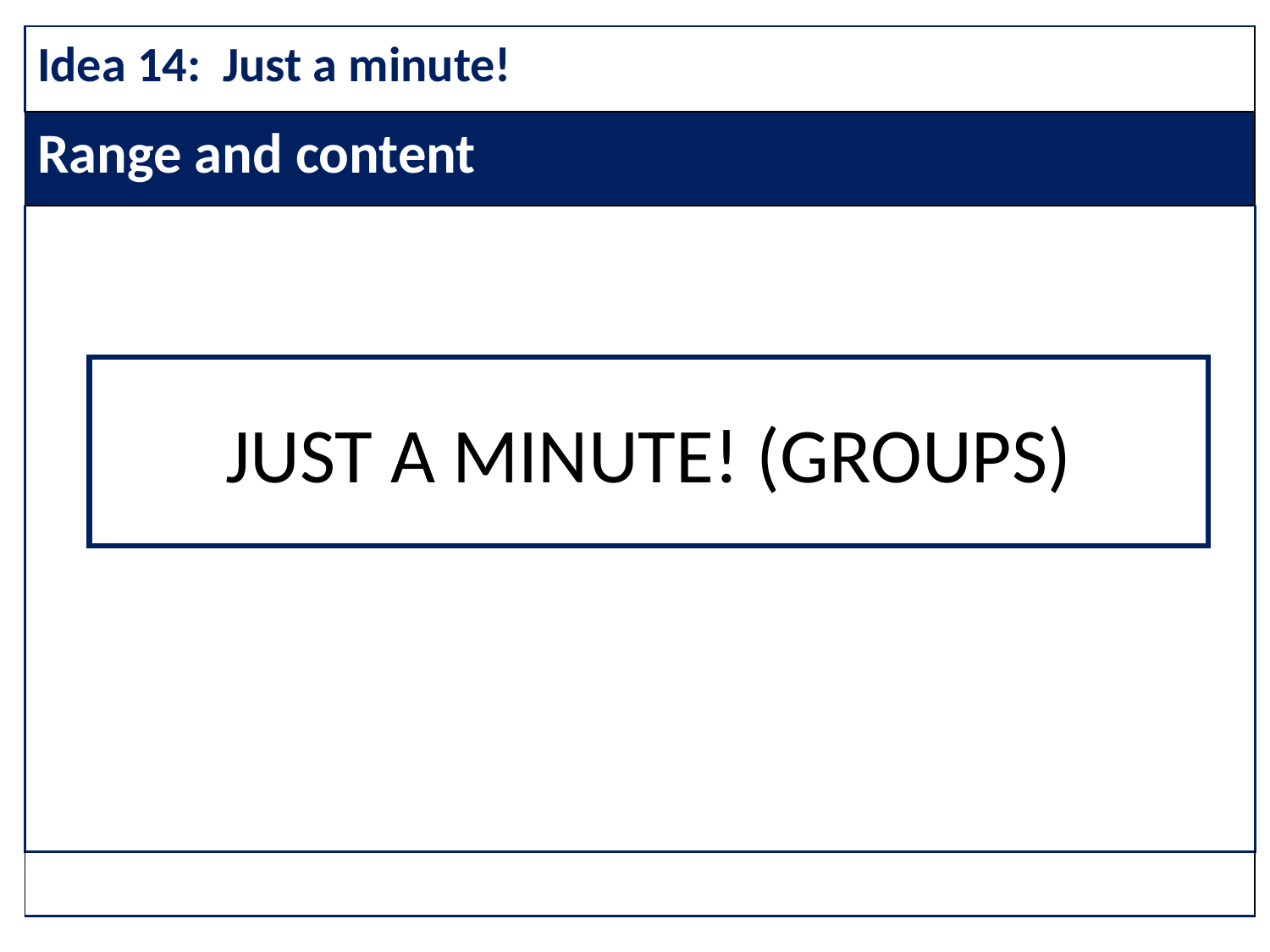

Idea 14:  Just a minute!
|  |
| --- |
| Range and content |
|  |
|  |
JUST A MINUTE! (GROUPS)